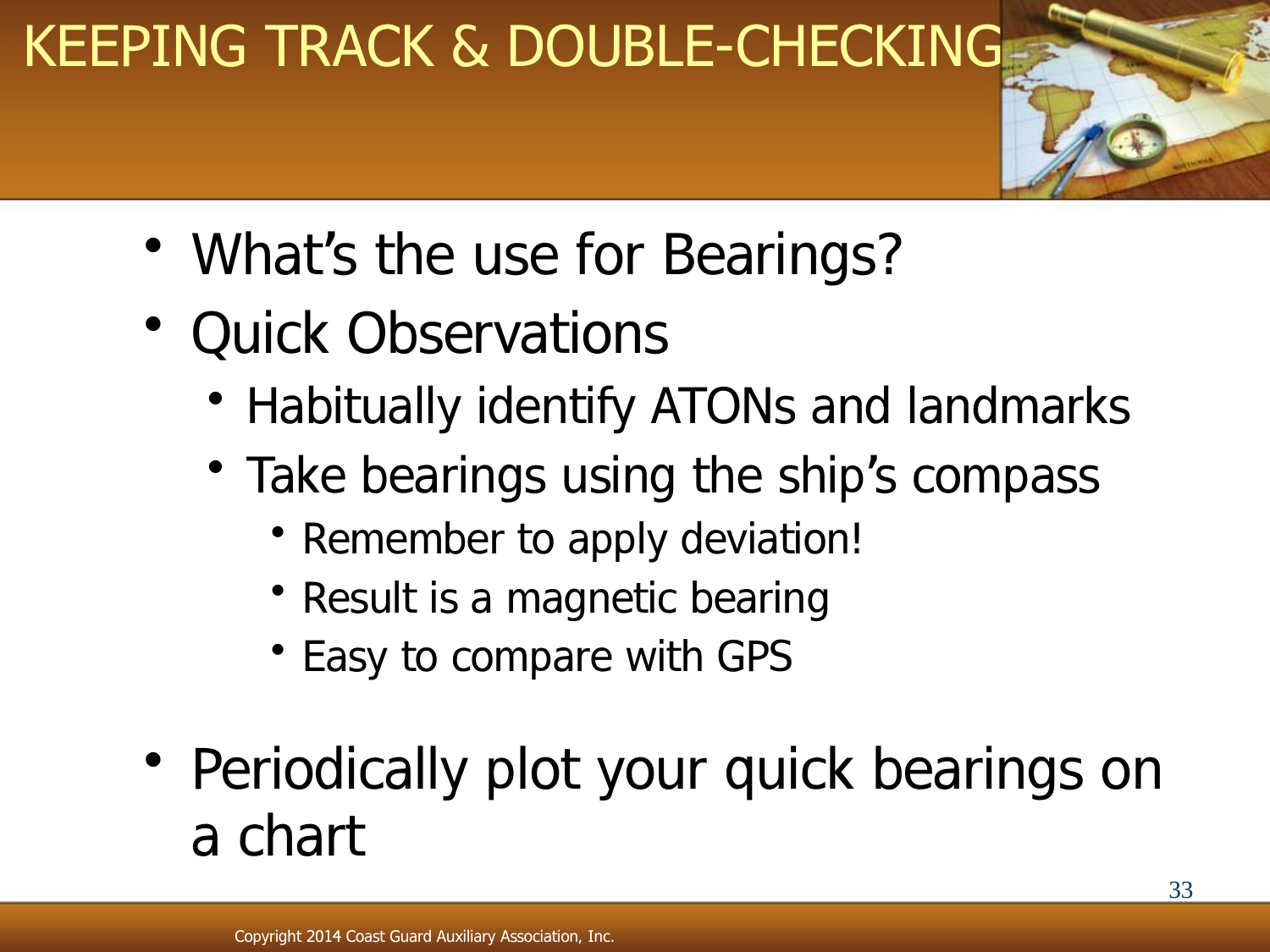

# Keeping Track & Double-Checking
What’s the use for Bearings?
Quick Observations
Habitually identify ATONs and landmarks
Take bearings using the ship’s compass
Remember to apply deviation!
Result is a magnetic bearing
Easy to compare with GPS

Periodically plot your quick bearings on a chart

33